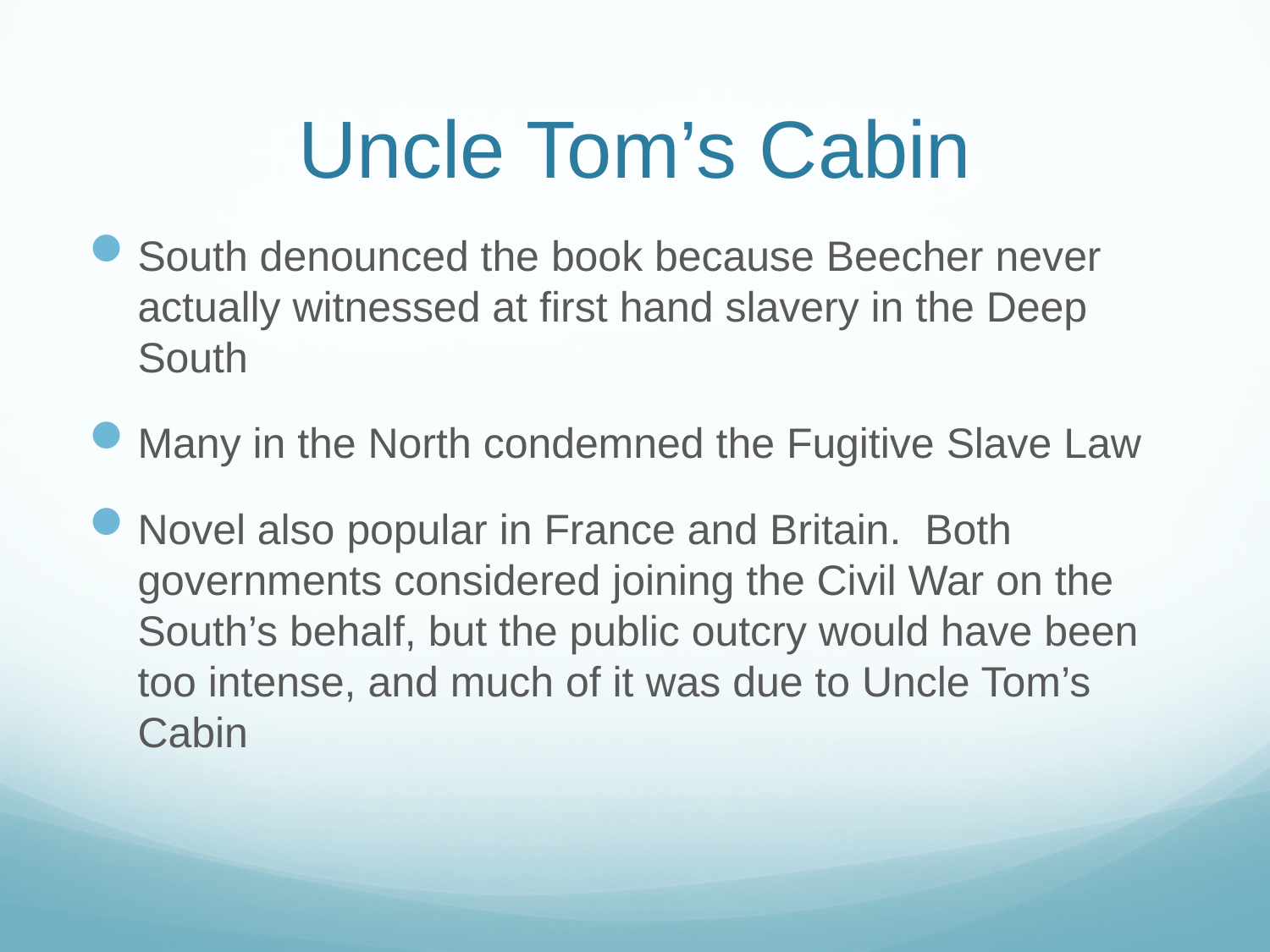

# Uncle Tom’s Cabin
South denounced the book because Beecher never actually witnessed at first hand slavery in the Deep South
Many in the North condemned the Fugitive Slave Law
Novel also popular in France and Britain.  Both governments considered joining the Civil War on the South’s behalf, but the public outcry would have been too intense, and much of it was due to Uncle Tom’s Cabin